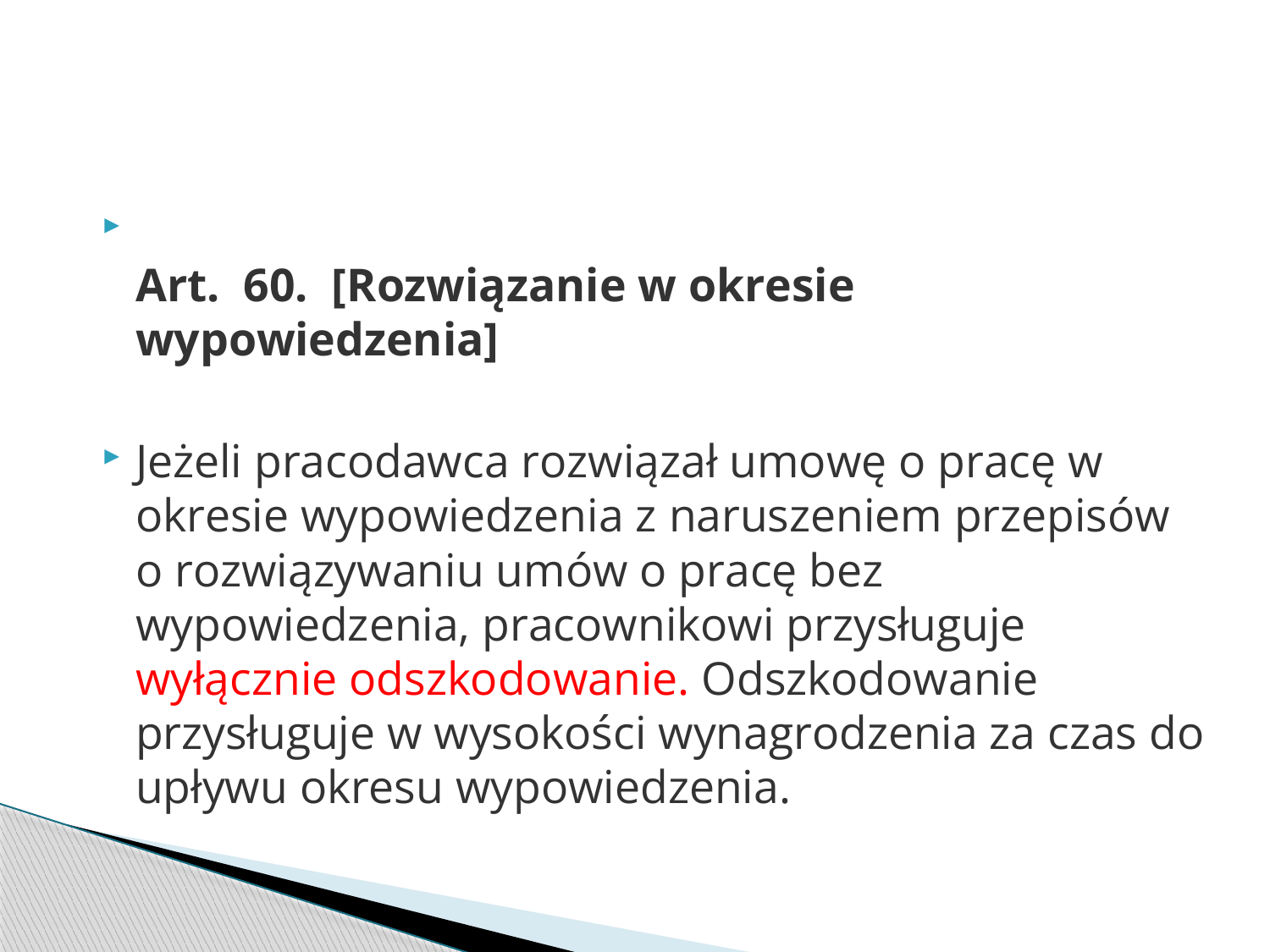

Art.  60.  [Rozwiązanie w okresie wypowiedzenia]

Jeżeli pracodawca rozwiązał umowę o pracę w okresie wypowiedzenia z naruszeniem przepisów o rozwiązywaniu umów o pracę bez wypowiedzenia, pracownikowi przysługuje wyłącznie odszkodowanie. Odszkodowanie przysługuje w wysokości wynagrodzenia za czas do upływu okresu wypowiedzenia.